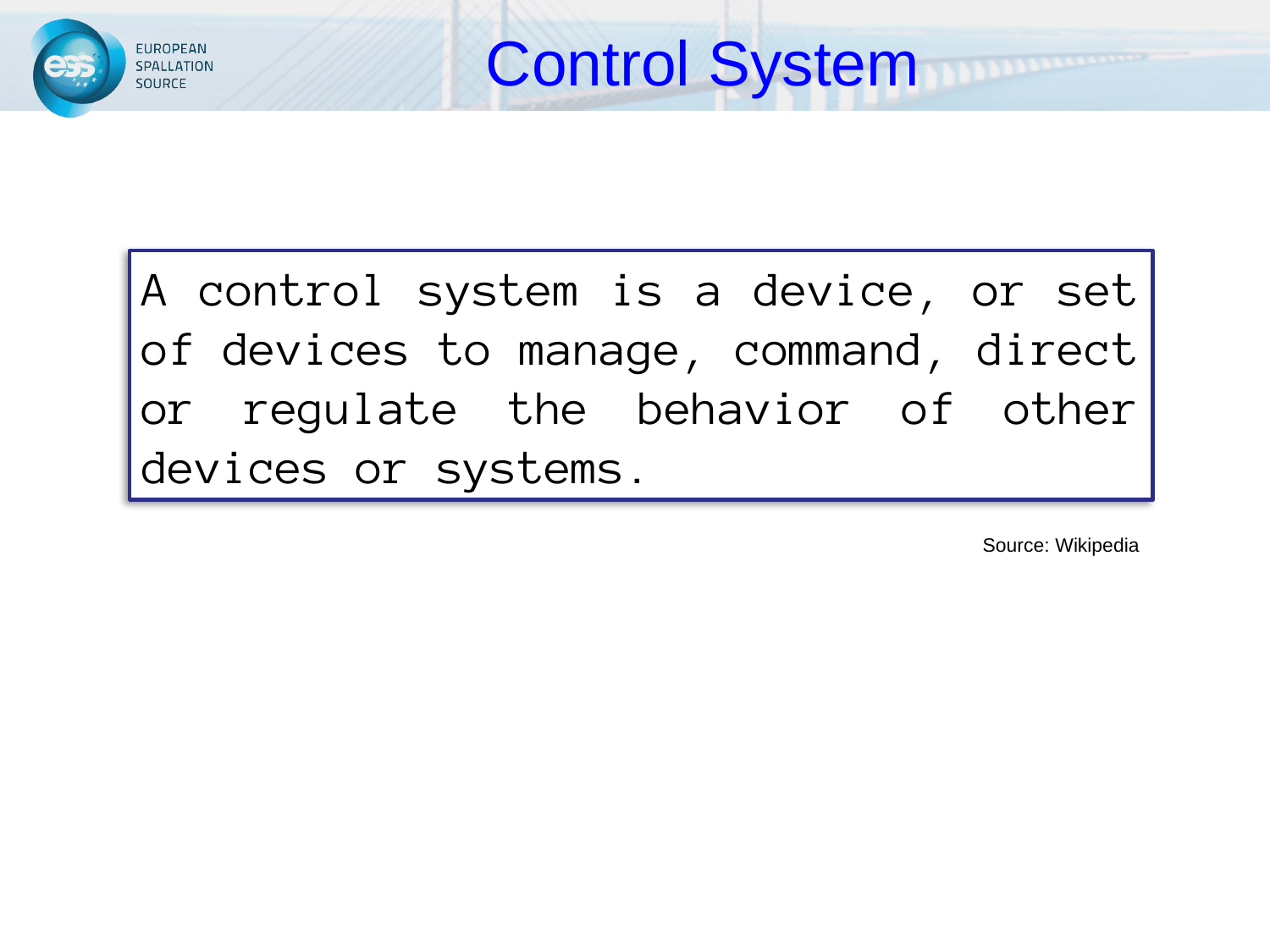

# Control System
A control system is a device, or set of devices to manage, command, direct or regulate the behavior of other devices or systems.
Source: Wikipedia